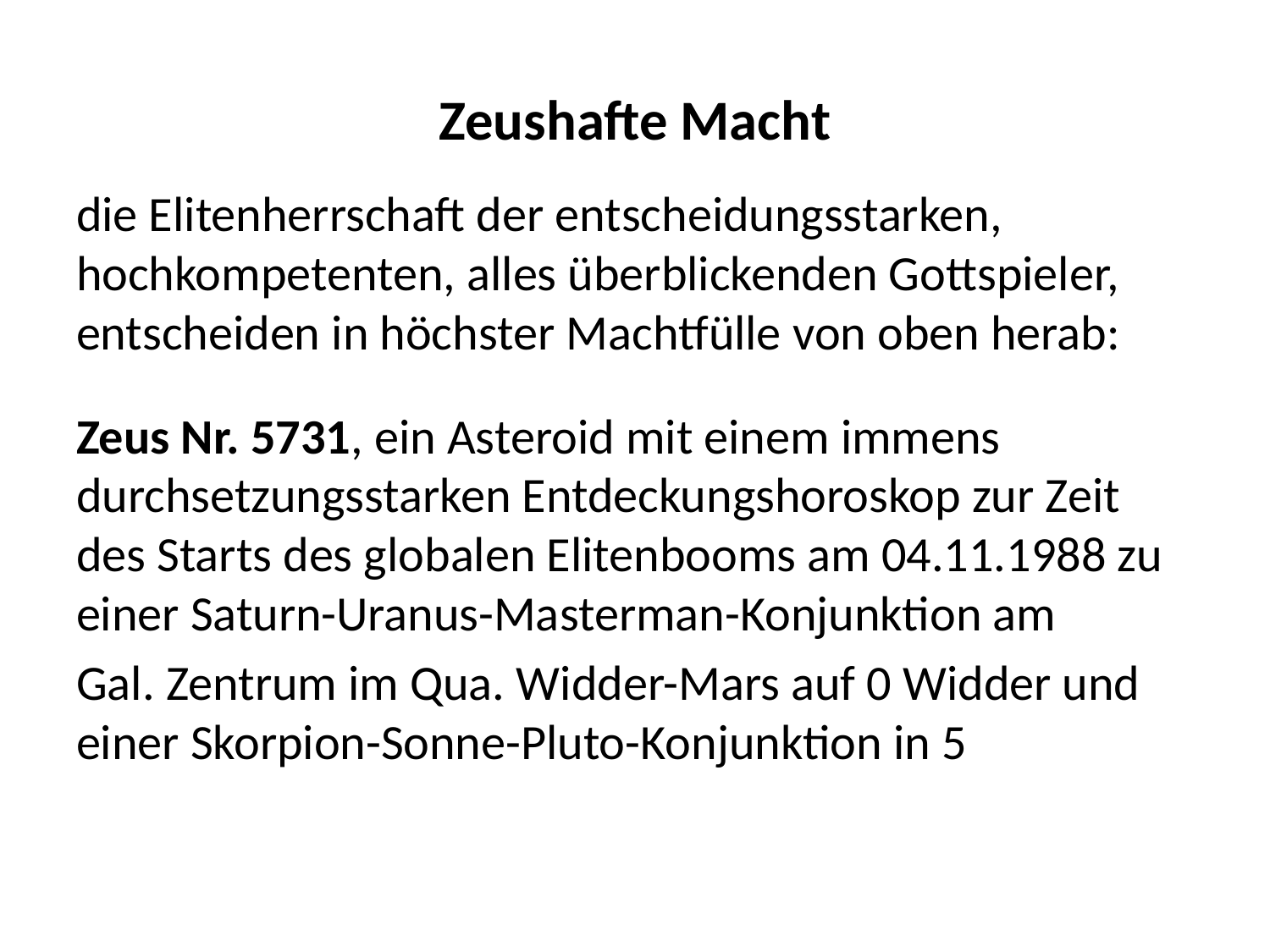

# Zeushafte Macht
die Elitenherrschaft der entscheidungsstarken, hochkompetenten, alles überblickenden Gottspieler, entscheiden in höchster Machtfülle von oben herab:

Zeus Nr. 5731, ein Asteroid mit einem immens durchsetzungsstarken Entdeckungshoroskop zur Zeit des Starts des globalen Elitenbooms am 04.11.1988 zu einer Saturn-Uranus-Masterman-Konjunktion am
Gal. Zentrum im Qua. Widder-Mars auf 0 Widder und einer Skorpion-Sonne-Pluto-Konjunktion in 5